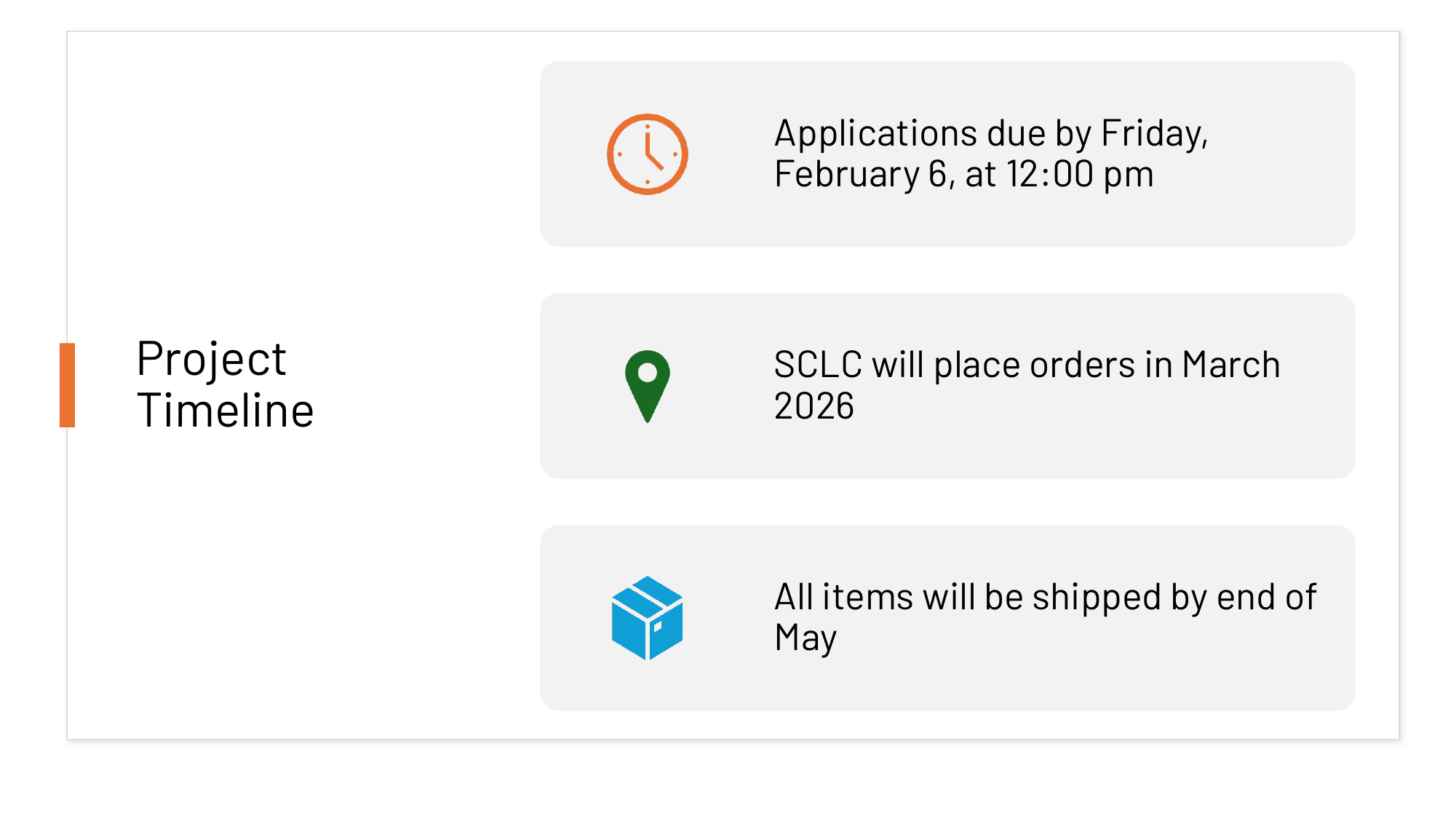

# Project Timeline
Applications due by Friday, February 6, at 12:00 pm
SCLC will place orders in March 2026
All items will be shipped by end of May